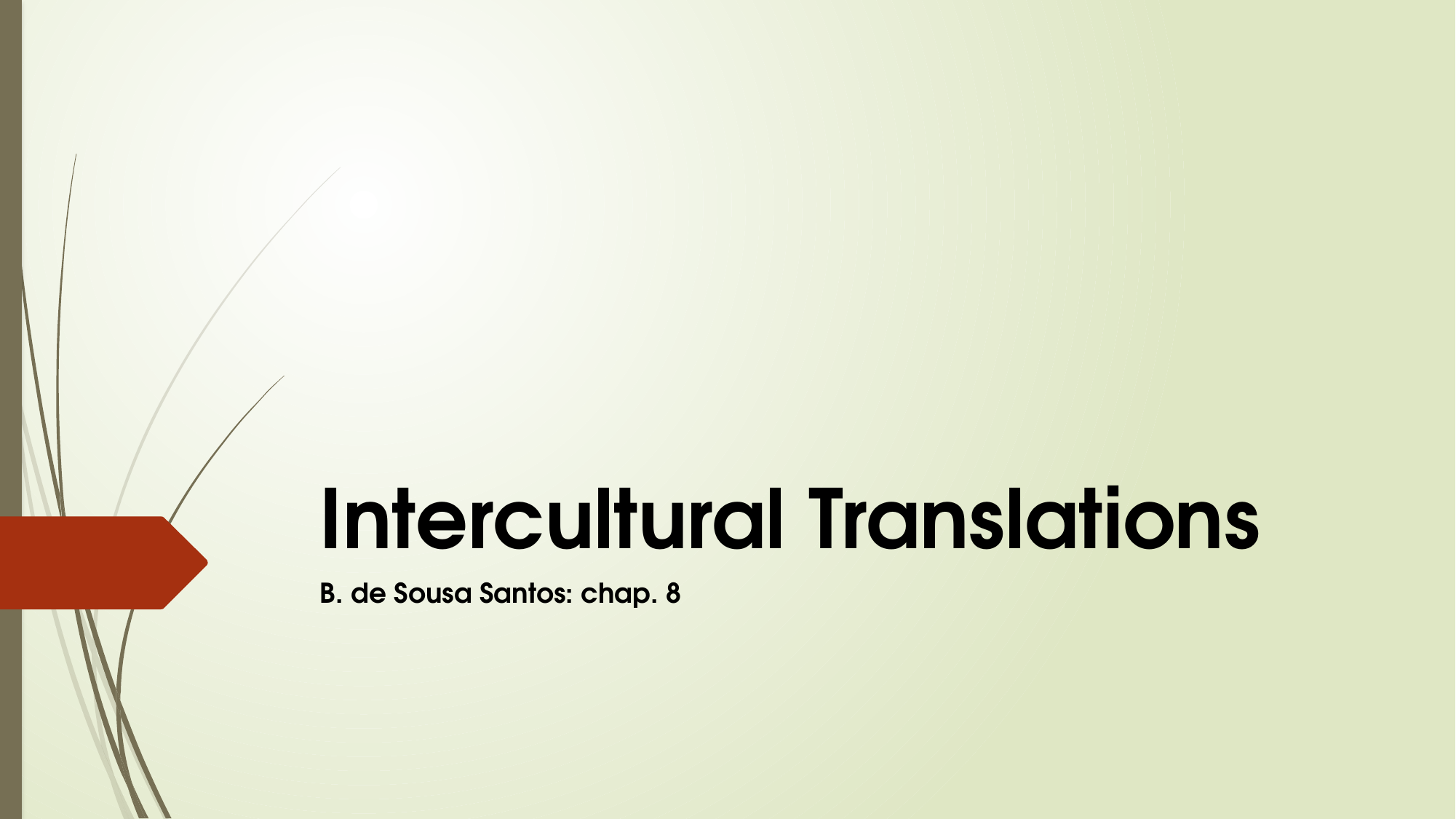

# Intercultural Translations
B. de Sousa Santos: chap. 8